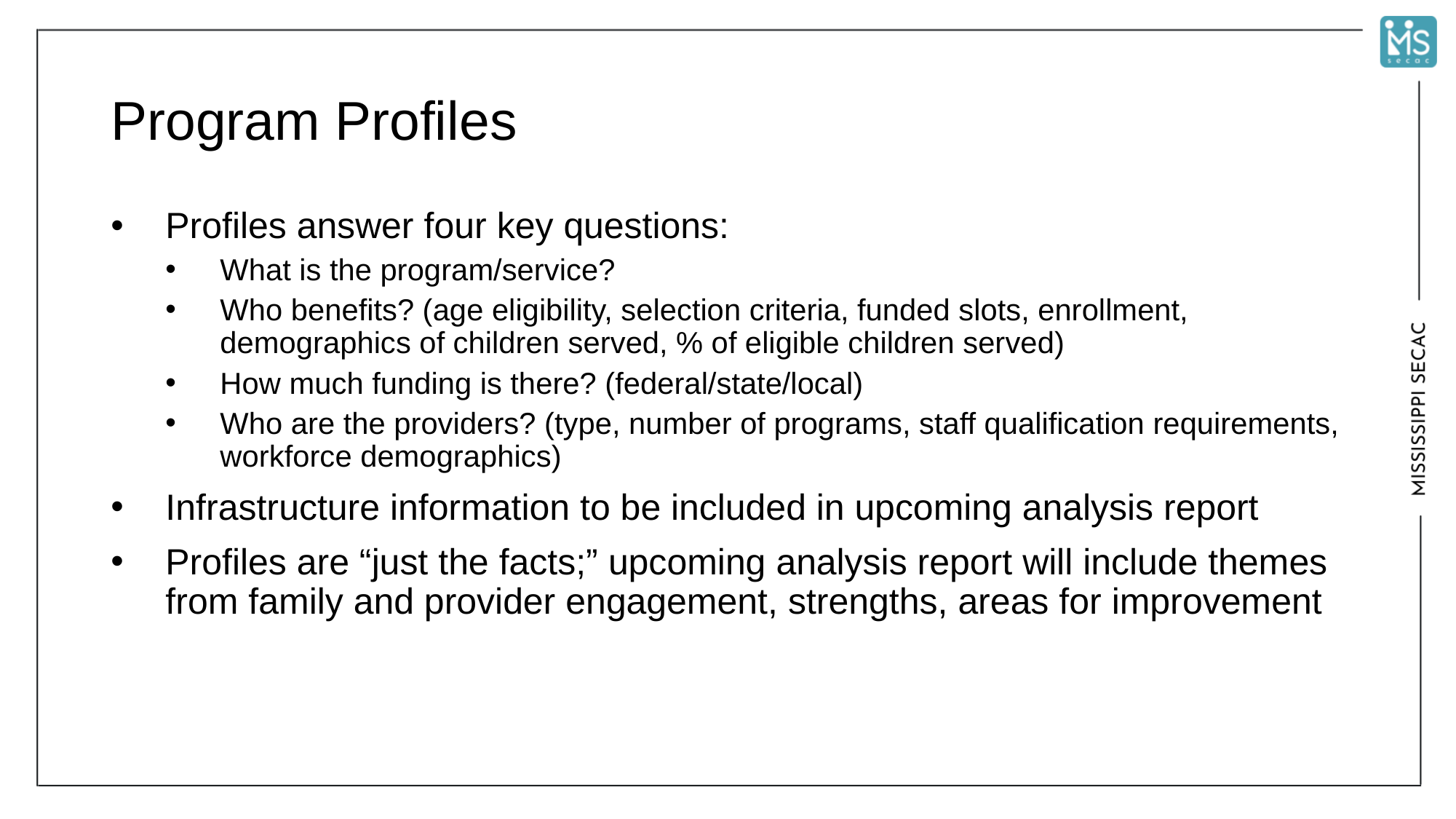

# Program Profiles
Profiles answer four key questions:
What is the program/service?
Who benefits? (age eligibility, selection criteria, funded slots, enrollment, demographics of children served, % of eligible children served)
How much funding is there? (federal/state/local)
Who are the providers? (type, number of programs, staff qualification requirements, workforce demographics)
Infrastructure information to be included in upcoming analysis report
Profiles are “just the facts;” upcoming analysis report will include themes from family and provider engagement, strengths, areas for improvement